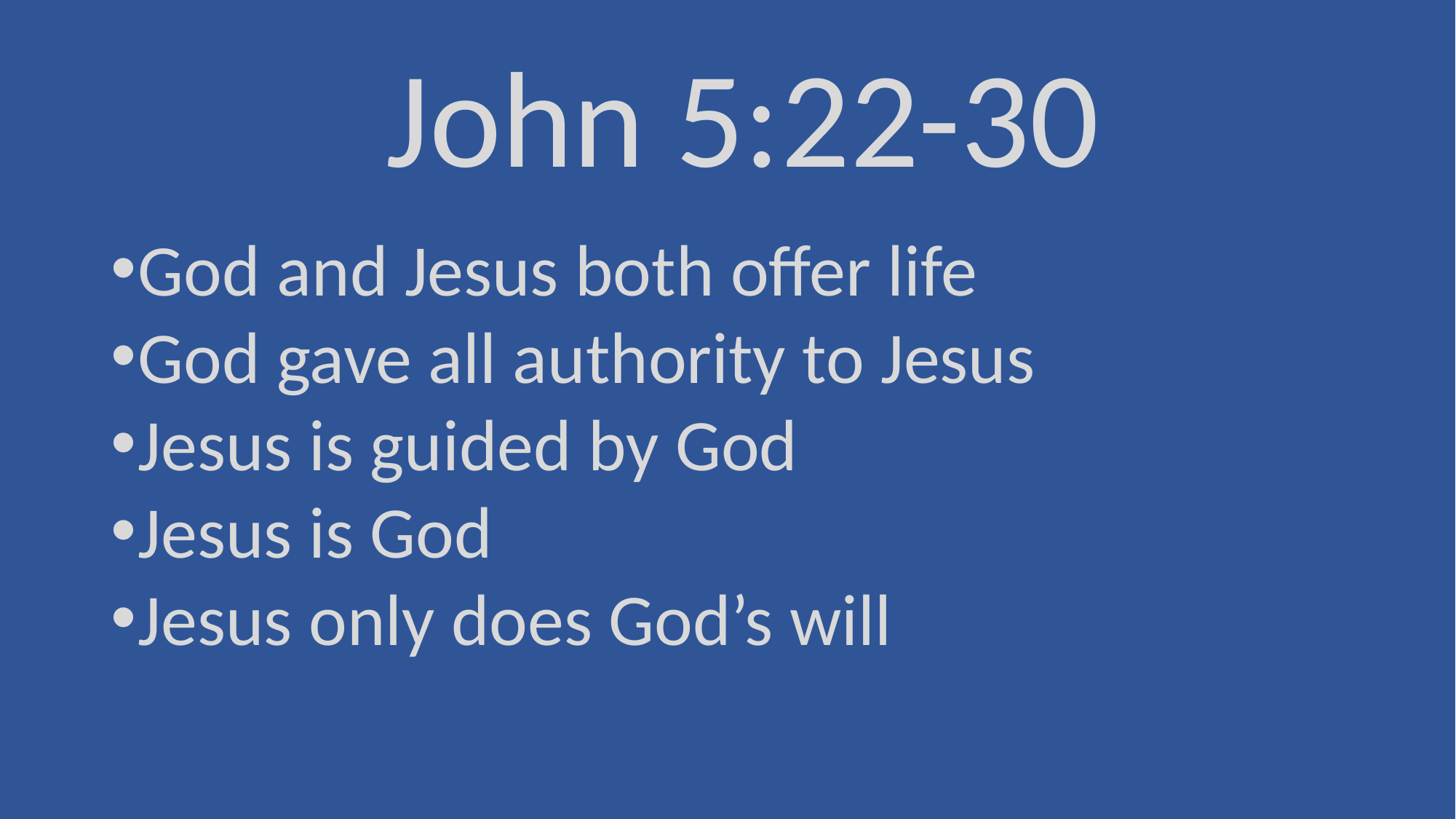

# John 5:22-30
God and Jesus both offer life
God gave all authority to Jesus
Jesus is guided by God
Jesus is God
Jesus only does God’s will